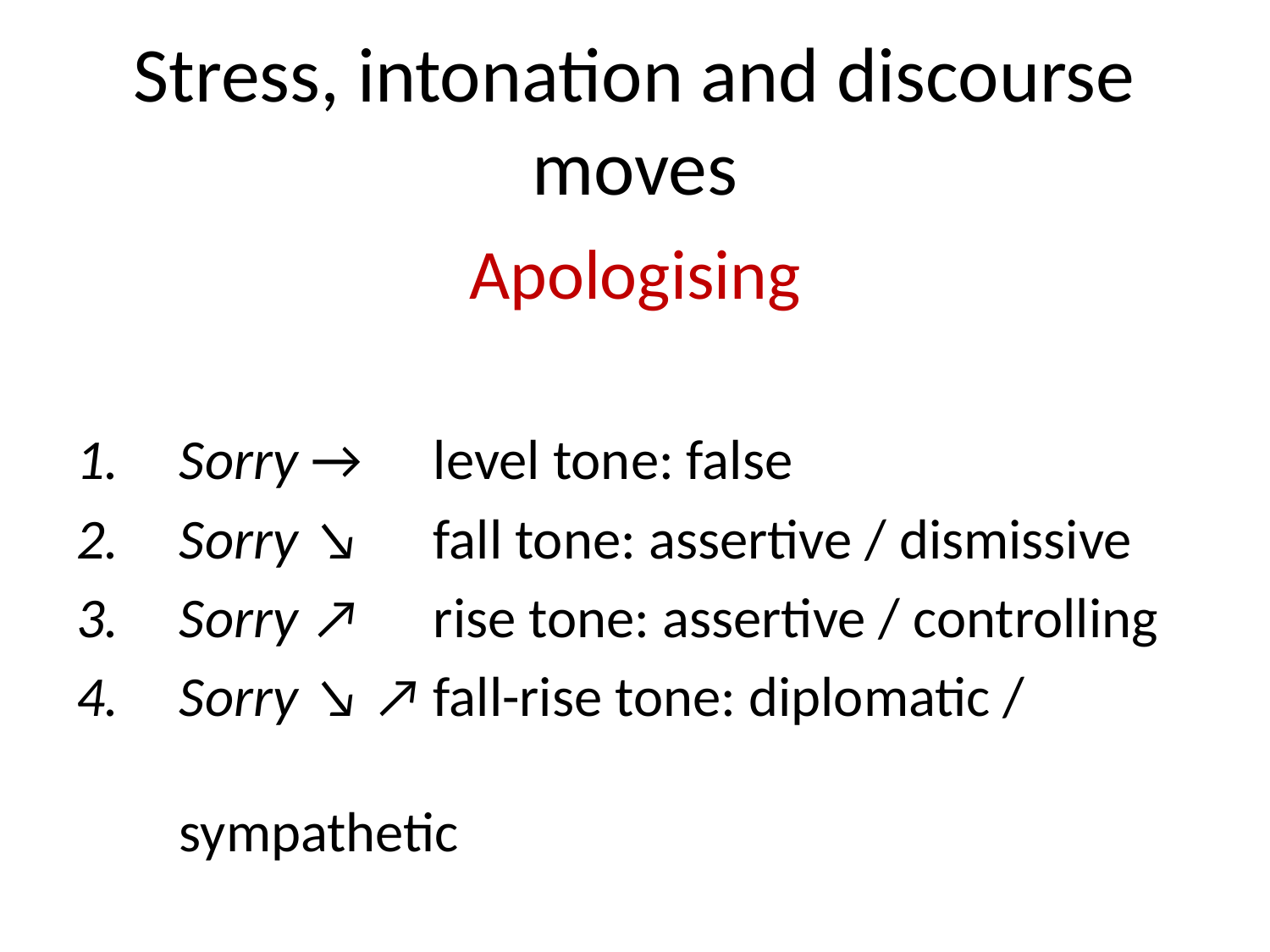

# Stress, intonation and discourse moves
Apologising

Sorry → 	level tone: false
Sorry ↘	fall tone: assertive / dismissive
Sorry ↗	rise tone: assertive / controlling
Sorry ↘ ↗	fall-rise tone: diplomatic / 							sympathetic